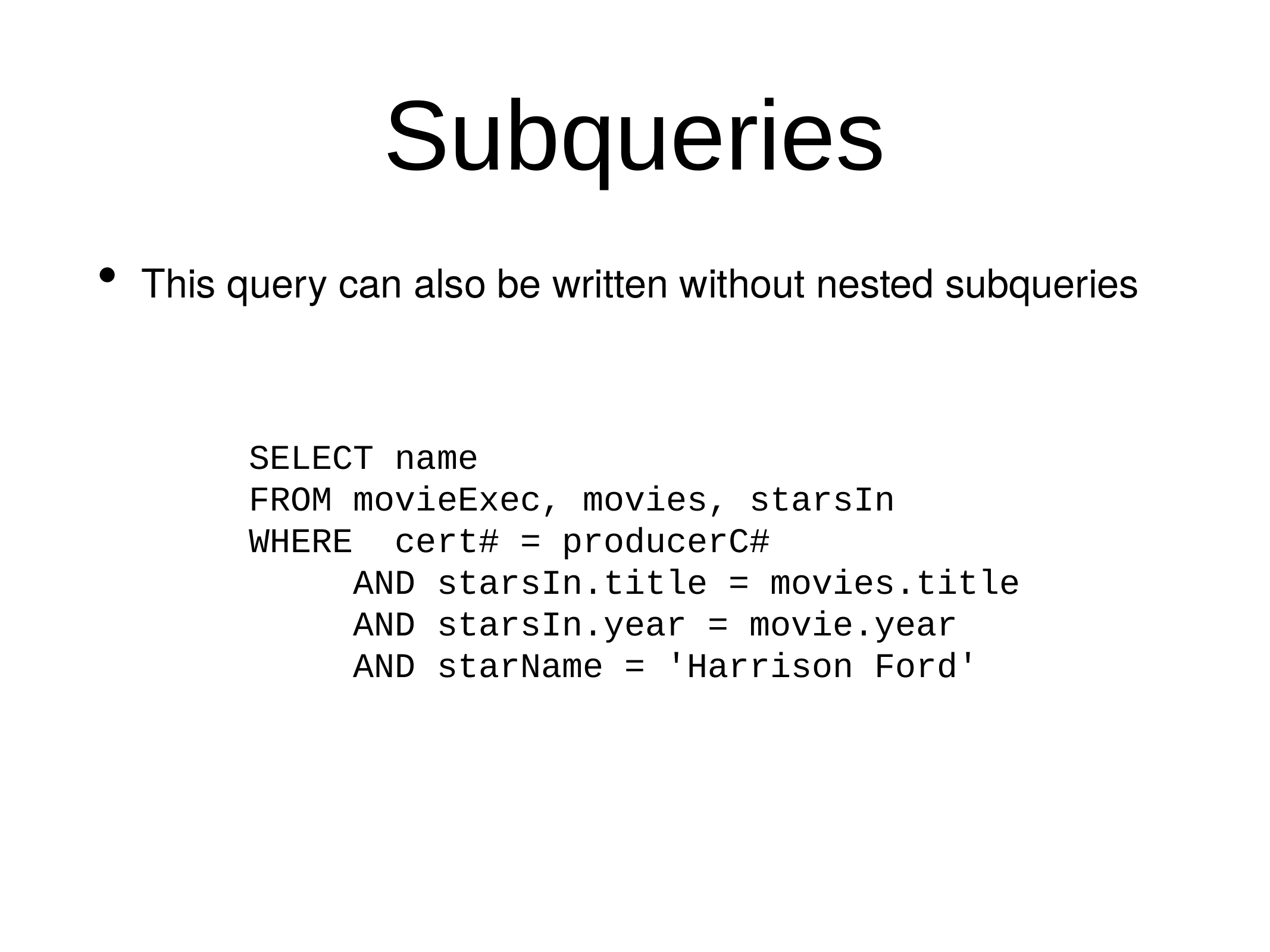

# Subqueries
This query can also be written without nested subqueries
SELECT name
FROM movieExec, movies, starsIn
WHERE  cert# = producerC#
     AND starsIn.title = movies.title
     AND starsIn.year = movie.year
     AND starName = 'Harrison Ford'